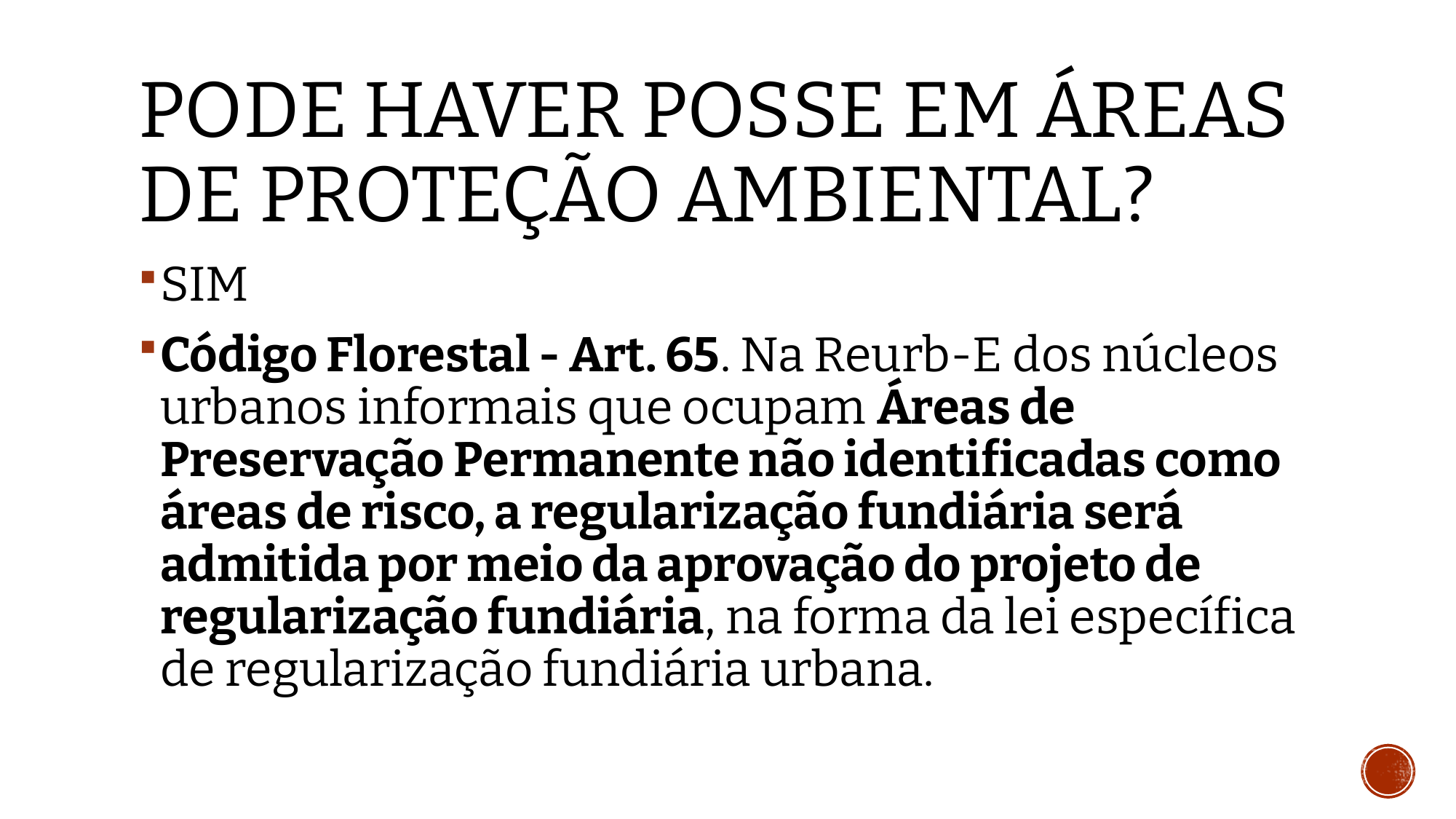

# Pode haver posse em áreas de proteção ambiental?
SIM
Código Florestal - Art. 65. Na Reurb-E dos núcleos urbanos informais que ocupam Áreas de Preservação Permanente não identificadas como áreas de risco, a regularização fundiária será admitida por meio da aprovação do projeto de regularização fundiária, na forma da lei específica de regularização fundiária urbana.